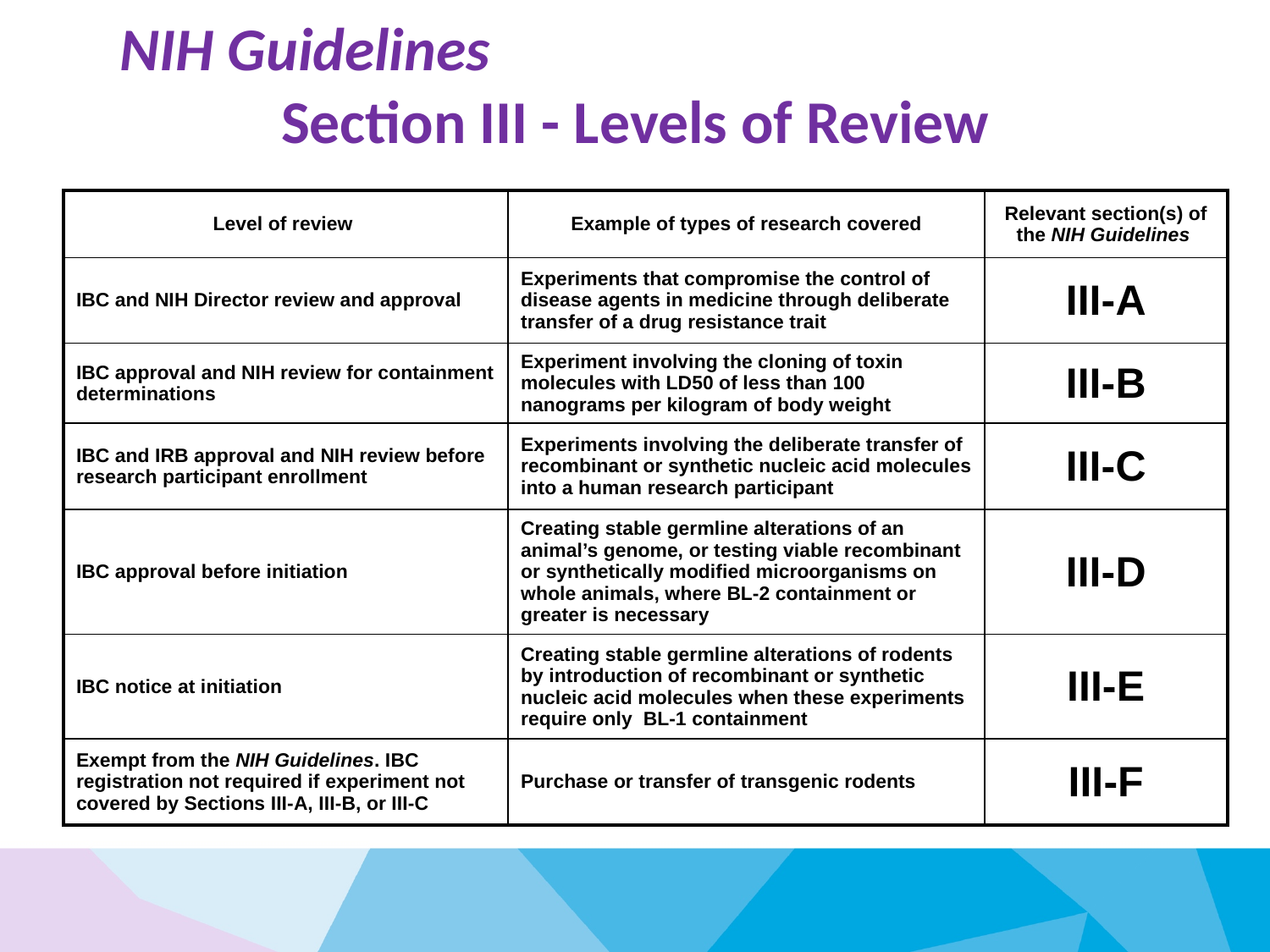

# NIH Guidelines                                                 Section III - Levels of Review
| Level of review | Example of types of research covered | Relevant section(s) of the NIH Guidelines |
| --- | --- | --- |
| IBC and NIH Director review and approval | Experiments that compromise the control of disease agents in medicine through deliberate transfer of a drug resistance trait | III-A |
| IBC approval and NIH review for containment determinations | Experiment involving the cloning of toxin molecules with LD50 of less than 100 nanograms per kilogram of body weight | III-B |
| IBC and IRB approval and NIH review before research participant enrollment | Experiments involving the deliberate transfer of recombinant or synthetic nucleic acid molecules into a human research participant | III-C |
| IBC approval before initiation | Creating stable germline alterations of an animal’s genome, or testing viable recombinant or synthetically modified microorganisms on whole animals, where BL-2 containment or greater is necessary | III-D |
| IBC notice at initiation | Creating stable germline alterations of rodents by introduction of recombinant or synthetic nucleic acid molecules when these experiments require only BL-1 containment | III-E |
| Exempt from the NIH Guidelines. IBC registration not required if experiment not covered by Sections III-A, III-B, or III-C | Purchase or transfer of transgenic rodents | III-F |